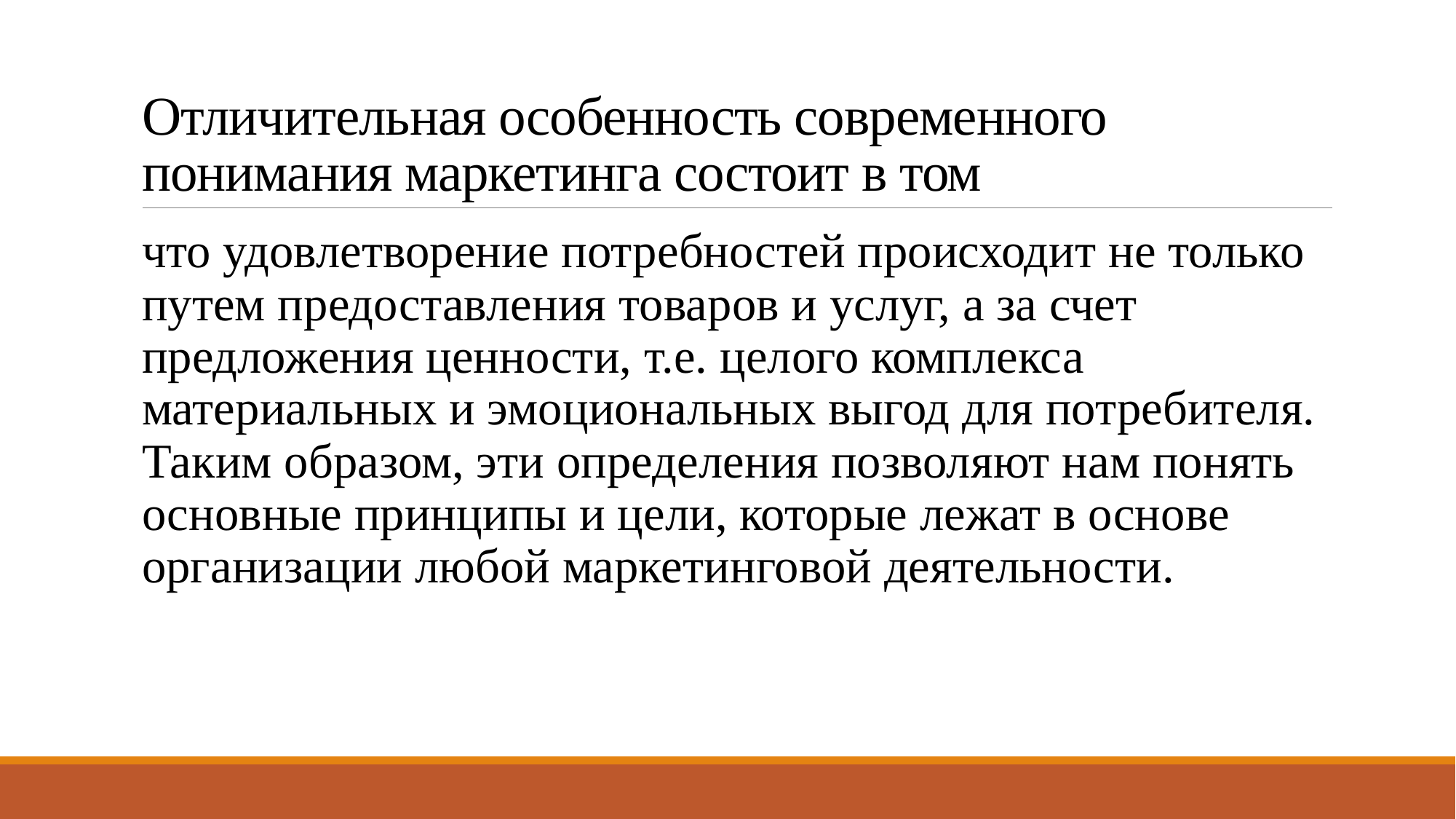

# Отличительная особенность современного понимания маркетинга состоит в том
что удовлетворение потребностей происходит не только путем предоставления товаров и услуг, а за счет предложения ценности, т.е. целого комплекса материальных и эмоциональных выгод для потребителя. Таким образом, эти определения позволяют нам понять основные принципы и цели, которые лежат в основе организации любой маркетинговой деятельности.